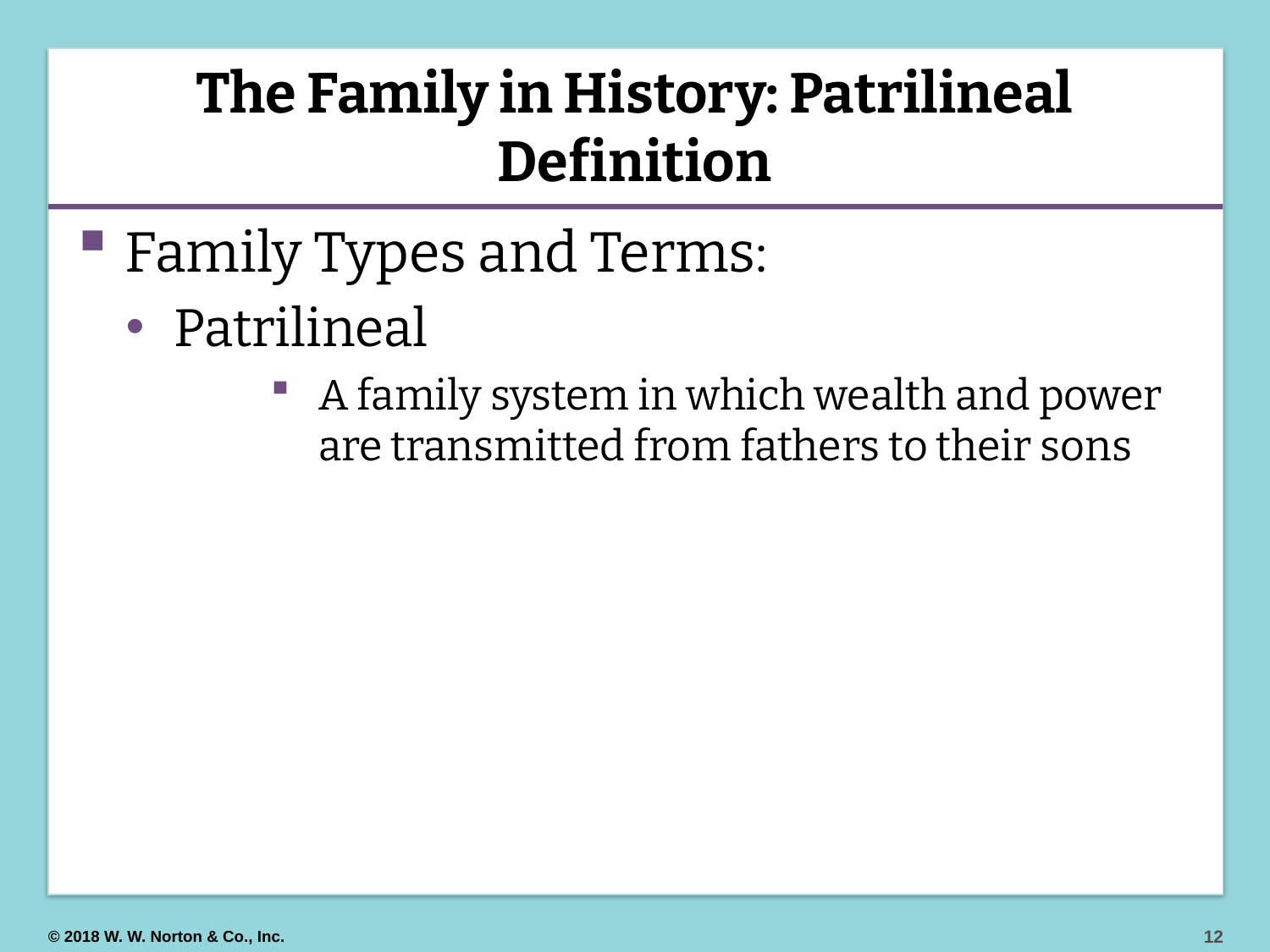

# The Family in History: Patrilineal Definition
Family Types and Terms:
Patrilineal
A family system in which wealth and power are transmitted from fathers to their sons